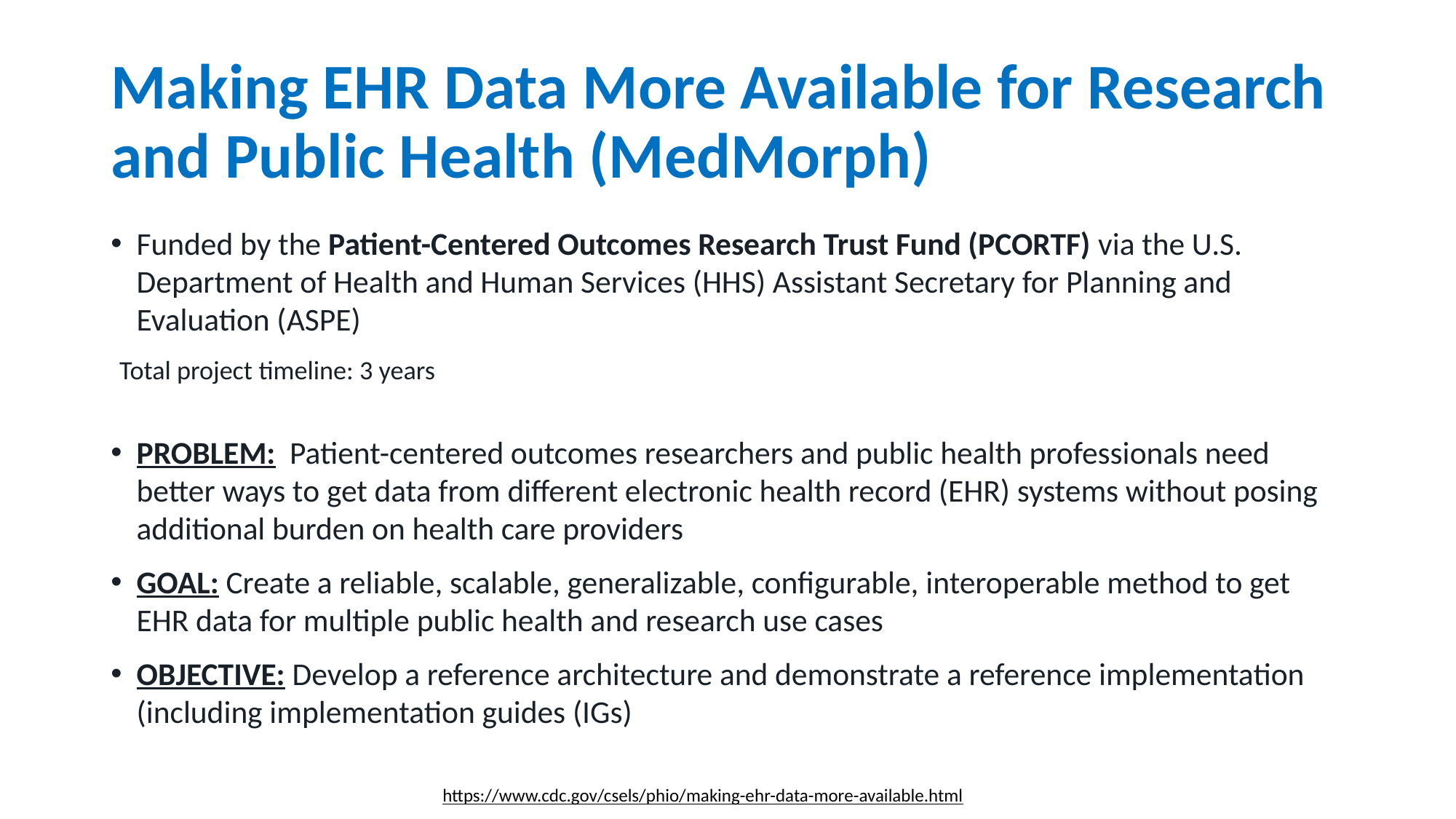

# Making EHR Data More Available for Research and Public Health (MedMorph)

Funded by the Patient-Centered Outcomes Research Trust Fund (PCORTF) via the U.S. Department of Health and Human Services (HHS) Assistant Secretary for Planning and Evaluation (ASPE)
	Total project timeline: 3 years

PROBLEM:  Patient-centered outcomes researchers and public health professionals need better ways to get data from different electronic health record (EHR) systems without posing additional burden on health care providers
GOAL: Create a reliable, scalable, generalizable, configurable, interoperable method to get EHR data for multiple public health and research use cases
OBJECTIVE: Develop a reference architecture and demonstrate a reference implementation (including implementation guides (IGs)

https://www.cdc.gov/csels/phio/making-ehr-data-more-available.html